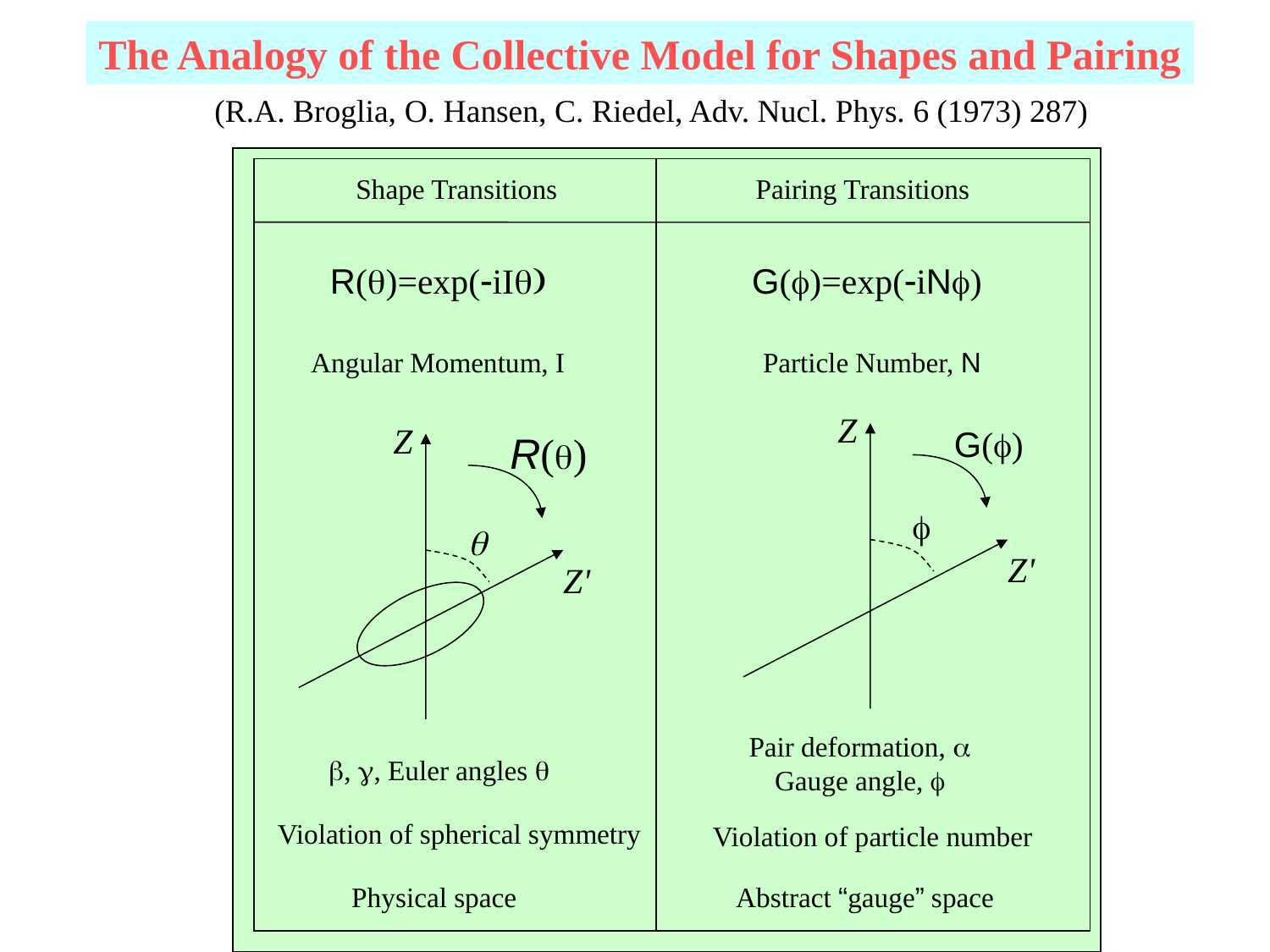

The Analogy of the Collective Model for Shapes and Pairing
(R.A. Broglia, O. Hansen, C. Riedel, Adv. Nucl. Phys. 6 (1973) 287)

Shape Transitions
Pairing Transitions

R(θ)=exp(−iIθ)
G(φ)=exp(−iNφ)
Angular Momentum, I
Particle Number, N
Z
G(φ)

φ

Z'
Z
R(θ)

θ

Z'

Pair deformation, α
Gauge angle, φ
β, γ, Euler angles θ
Violation of spherical symmetry
Violation of particle number
Physical space
Abstract “gauge” space